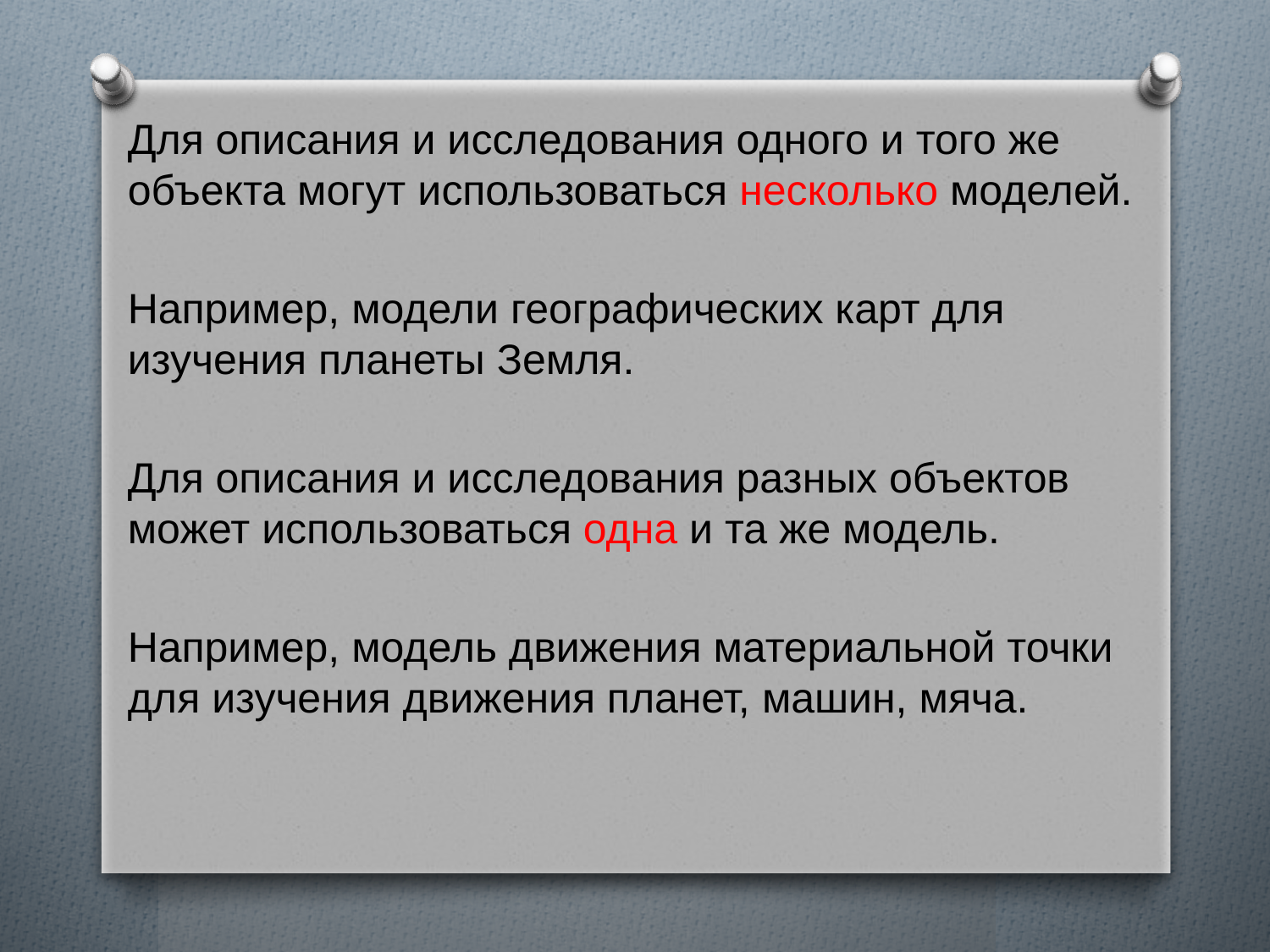

Для описания и исследования одного и того же объекта могут использоваться несколько моделей.

Например, модели географических карт для изучения планеты Земля.

Для описания и исследования разных объектов может использоваться одна и та же модель.

Например, модель движения материальной точки для изучения движения планет, машин, мяча.